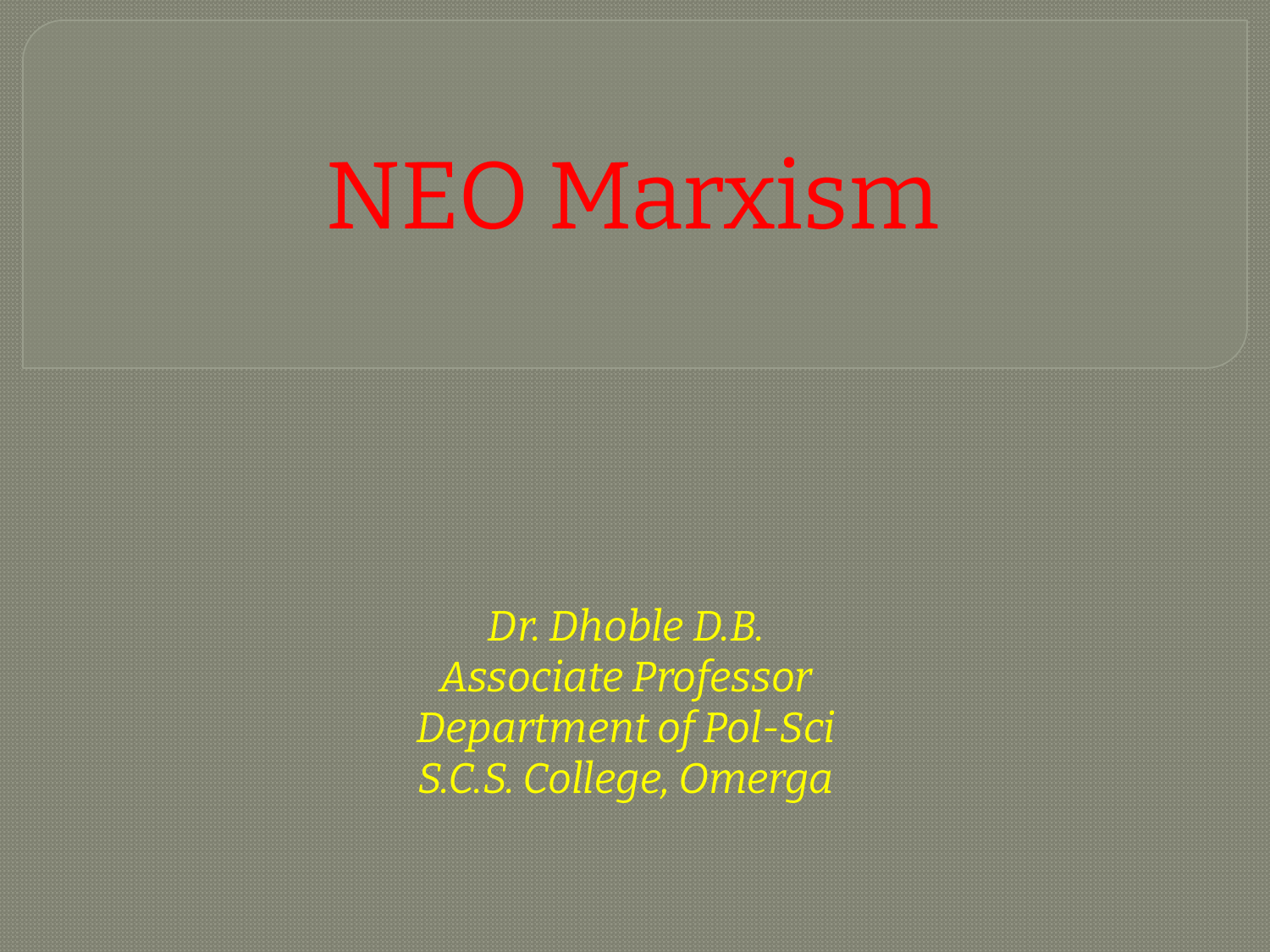

# NEO Marxism
Dr. Dhoble D.B.
Associate Professor
Department of Pol-Sci
S.C.S. College, Omerga